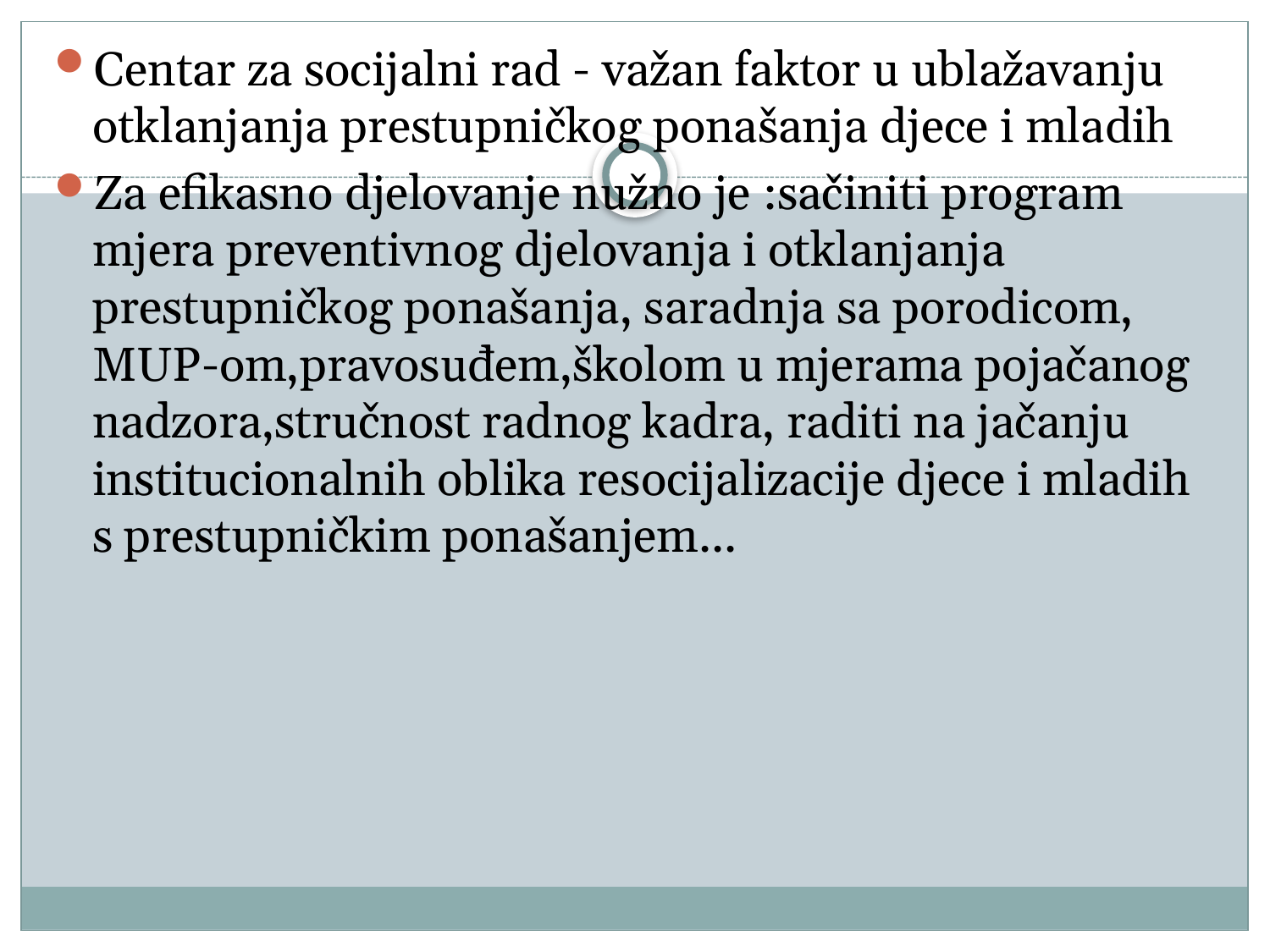

#
Centar za socijalni rad - važan faktor u ublažavanju otklanjanja prestupničkog ponašanja djece i mladih
Za efikasno djelovanje nužno je :sačiniti program mjera preventivnog djelovanja i otklanjanja prestupničkog ponašanja, saradnja sa porodicom, MUP-om,pravosuđem,školom u mjerama pojačanog nadzora,stručnost radnog kadra, raditi na jačanju institucionalnih oblika resocijalizacije djece i mladih s prestupničkim ponašanjem...